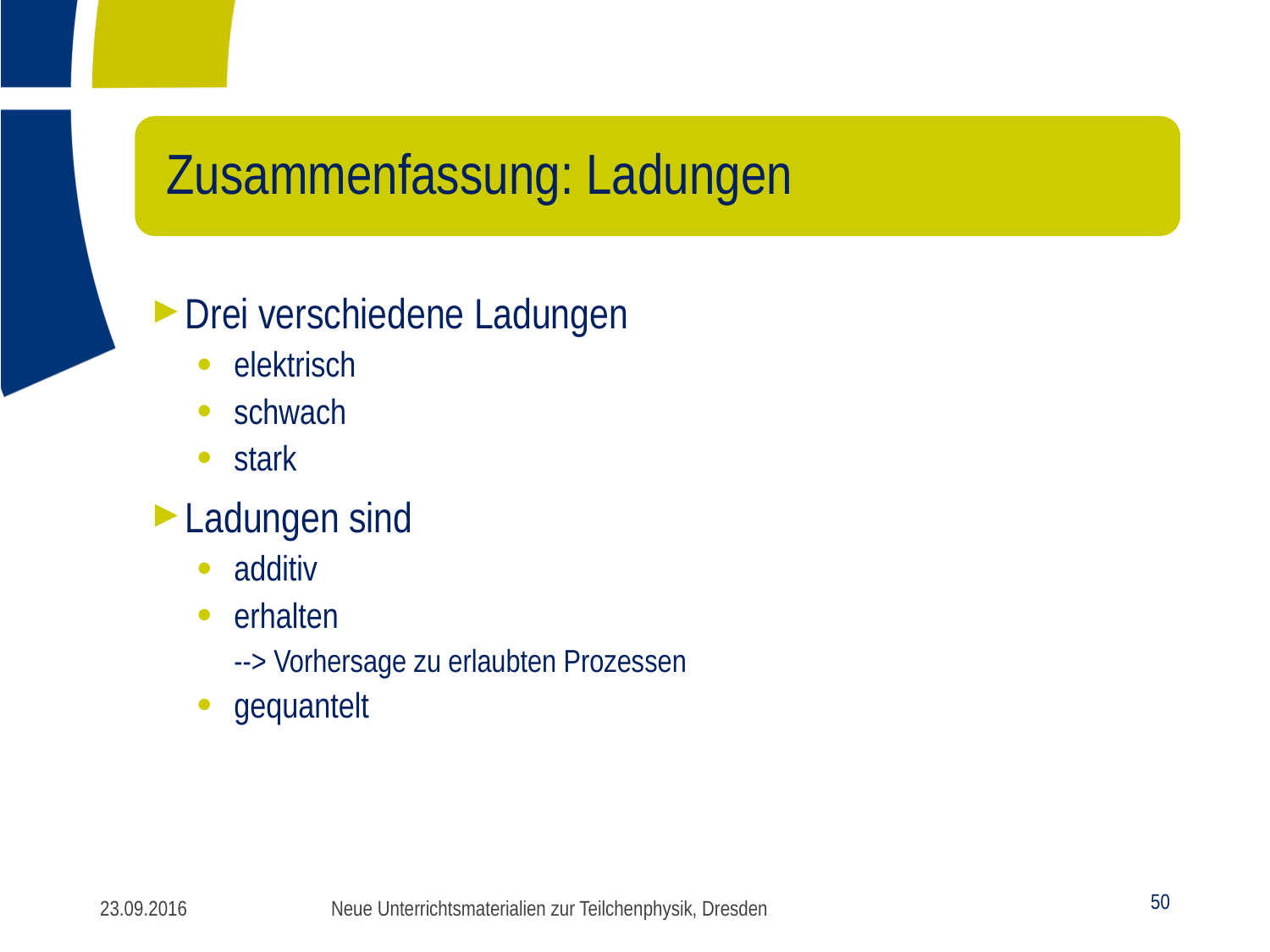

#
 Zusammenfassung: Ladungen
Drei verschiedene Ladungen
elektrisch
schwach
stark
Ladungen sind
additiv
erhalten
--> Vorhersage zu erlaubten Prozessen
gequantelt

Neue Unterrichtsmaterialien zur Teilchenphysik, Dresden
23.09.2016
50